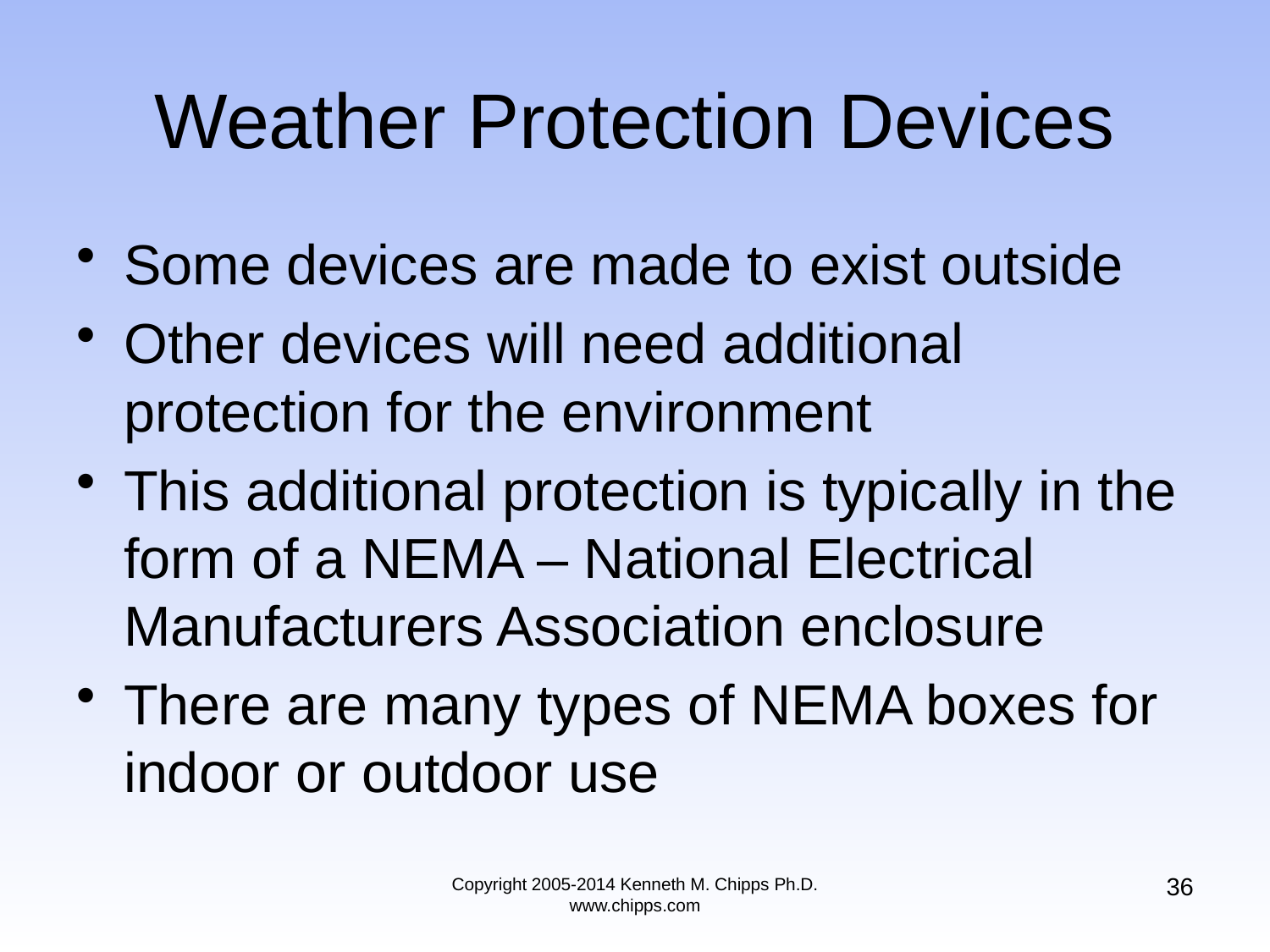

# Weather Protection Devices
Some devices are made to exist outside
Other devices will need additional protection for the environment
This additional protection is typically in the form of a NEMA – National Electrical Manufacturers Association enclosure
There are many types of NEMA boxes for indoor or outdoor use
36
Copyright 2005-2014 Kenneth M. Chipps Ph.D. www.chipps.com